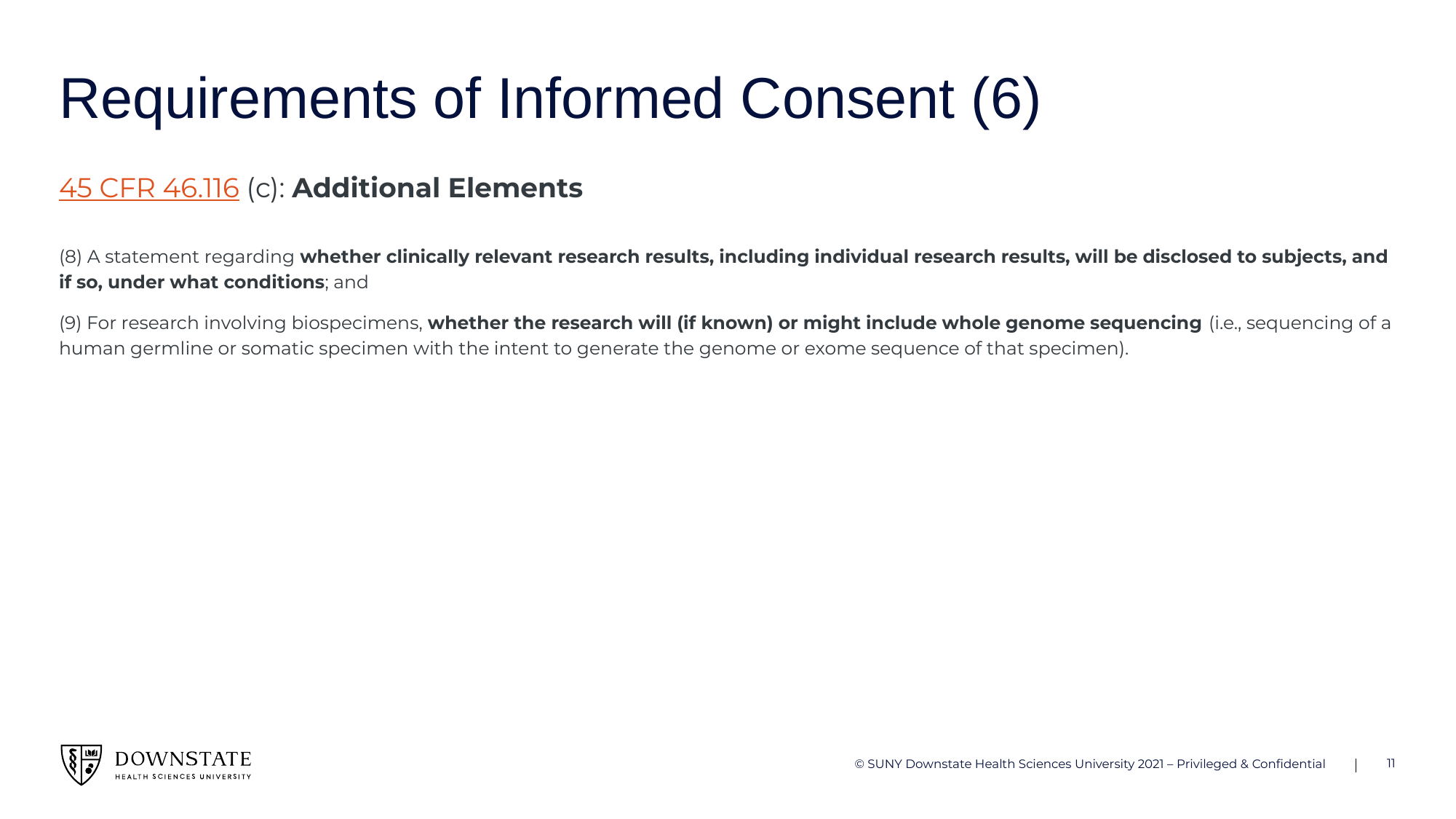

# Requirements of Informed Consent (6)
45 CFR 46.116 (c): Additional Elements
(8) A statement regarding whether clinically relevant research results, including individual research results, will be disclosed to subjects, and if so, under what conditions; and
(9) For research involving biospecimens, whether the research will (if known) or might include whole genome sequencing (i.e., sequencing of a human germline or somatic specimen with the intent to generate the genome or exome sequence of that specimen).

11
© SUNY Downstate Health Sciences University 2021 – Privileged & Confidential